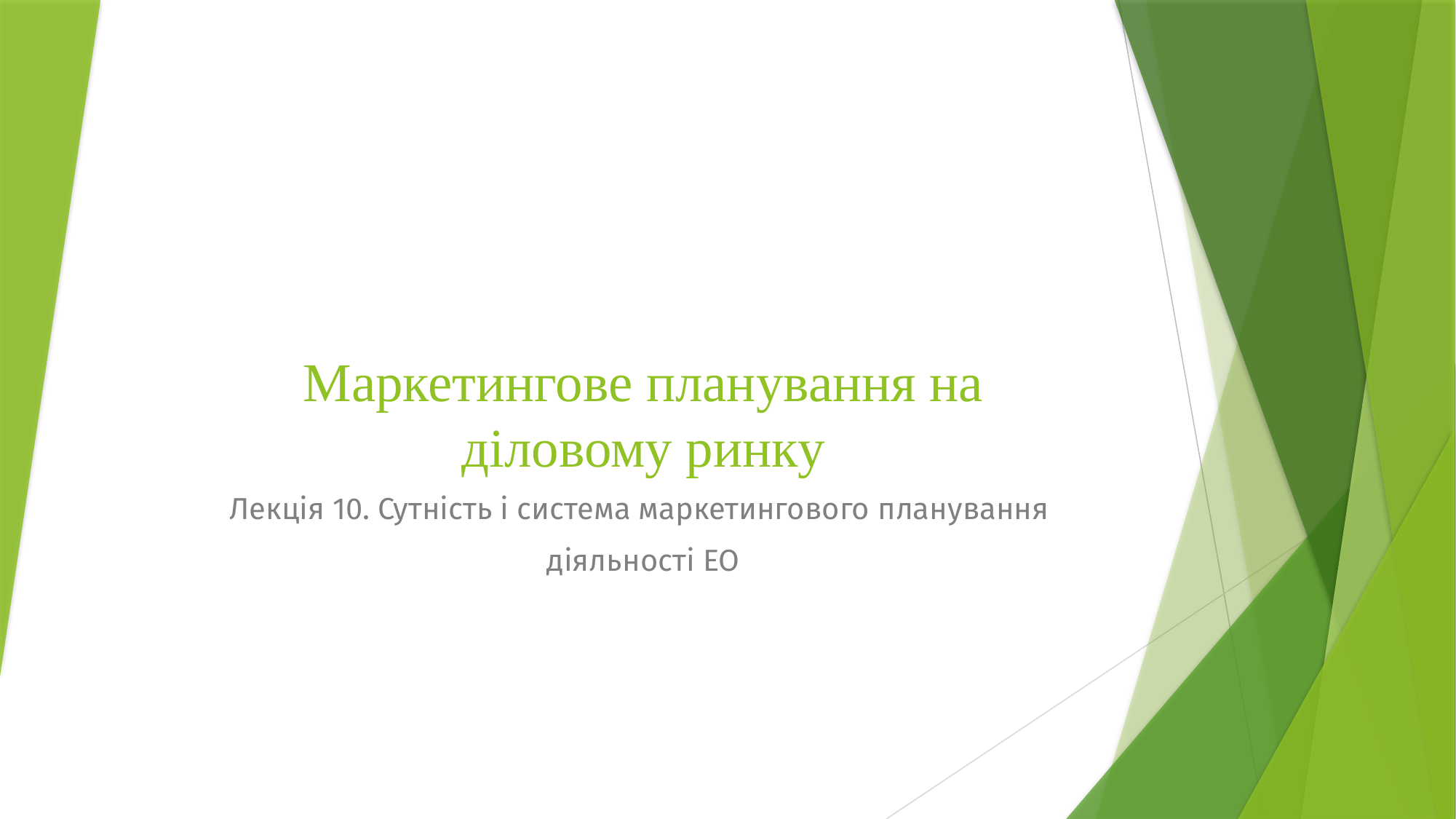

# Маркетингове планування на діловому ринку
Лекція 10. Сутність і система маркетингового планування
діяльності ЕО